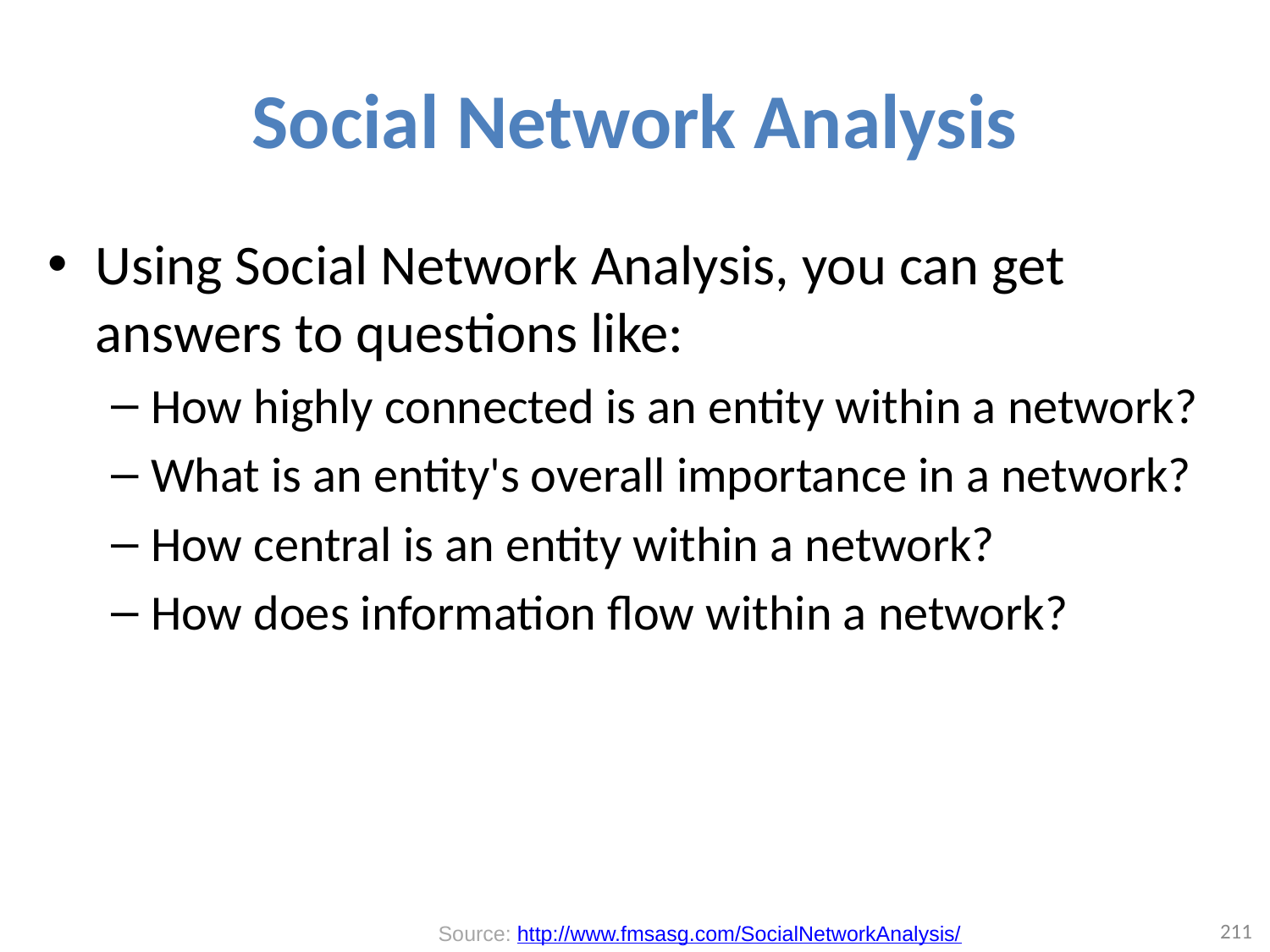

# Social Network Analysis
Using Social Network Analysis, you can get answers to questions like:
How highly connected is an entity within a network?
What is an entity's overall importance in a network?
How central is an entity within a network?
How does information flow within a network?
211
Source: http://www.fmsasg.com/SocialNetworkAnalysis/